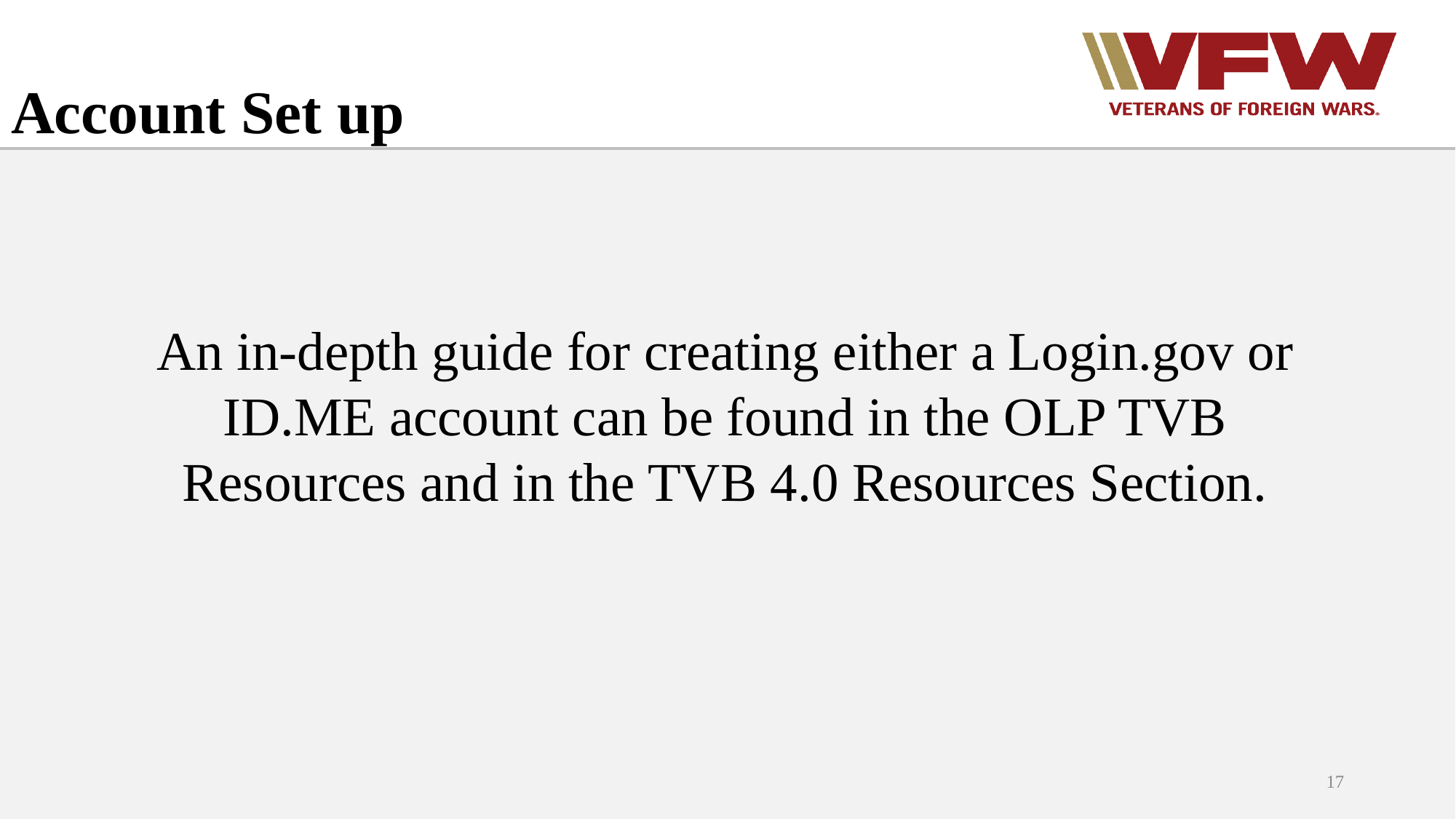

# Account Set up
An in-depth guide for creating either a Login.gov or ID.ME account can be found in the OLP TVB Resources and in the TVB 4.0 Resources Section.

17